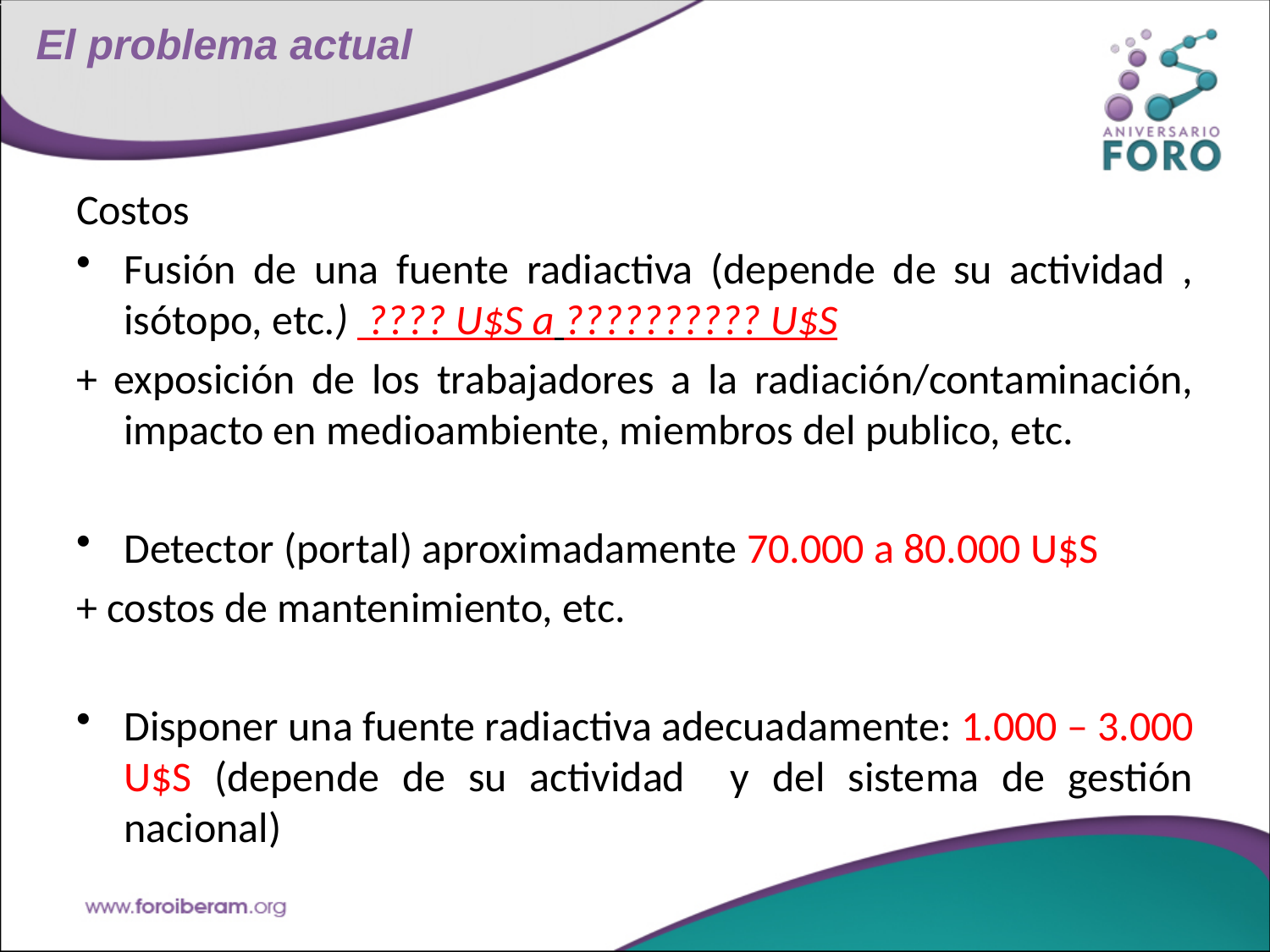

# El problema actual
Costos
Fusión de una fuente radiactiva (depende de su actividad , isótopo, etc.)  ???? U$S a ?????????? U$S
+ exposición de los trabajadores a la radiación/contaminación, impacto en medioambiente, miembros del publico, etc.

Detector (portal) aproximadamente 70.000 a 80.000 U$S
+ costos de mantenimiento, etc.

Disponer una fuente radiactiva adecuadamente: 1.000 – 3.000 U$S (depende de su actividad  y del sistema de gestión nacional)